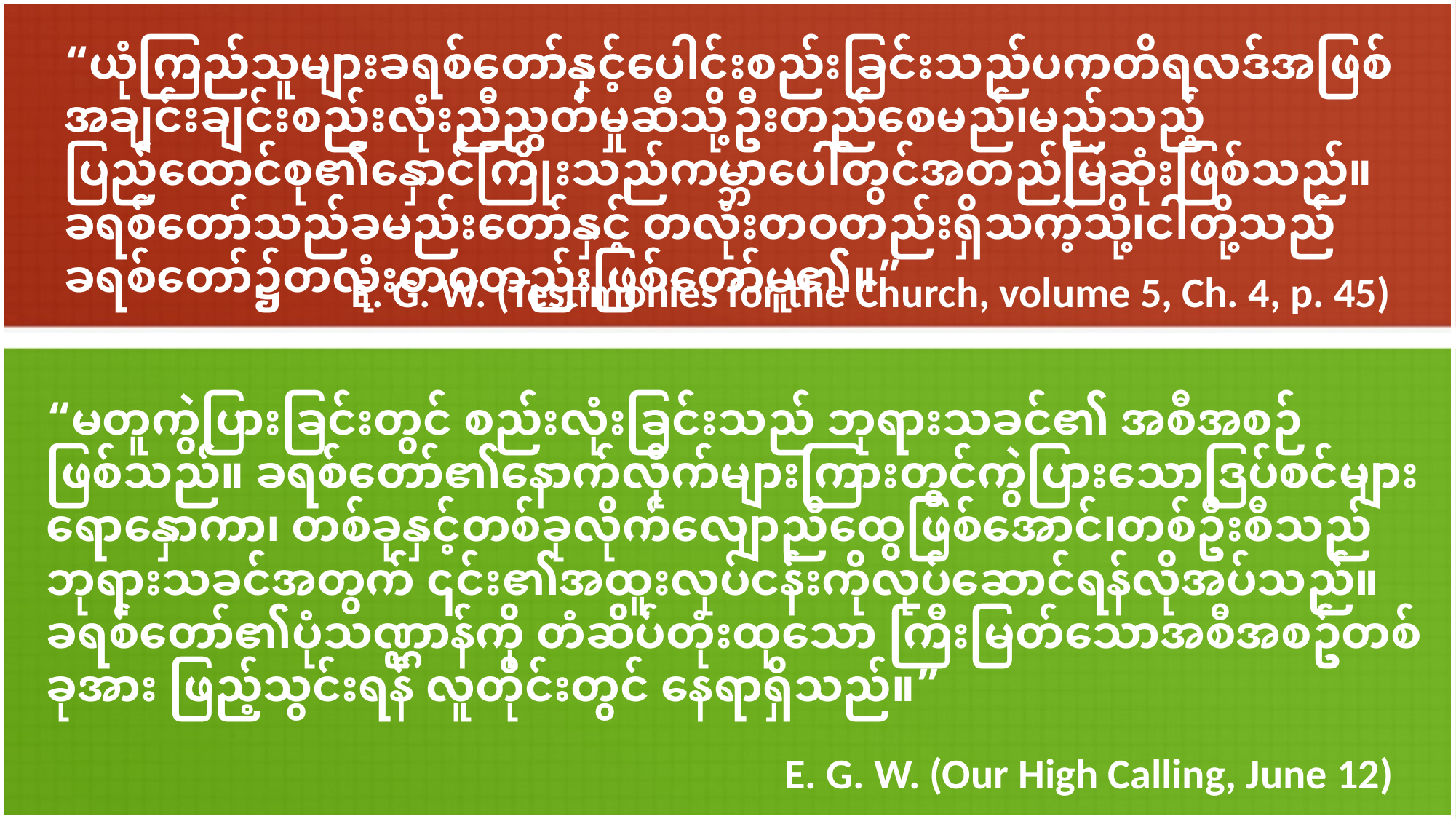

“ယုံကြည်သူများခရစ်တော်နှင့်ပေါင်းစည်းခြင်းသည်ပကတိရလဒ်အဖြစ်အချင်းချင်းစည်းလုံးညီညွတ်မှုဆီသို့ဦးတည်စေမည်၊မည်သည့်ပြည်ထောင်စု၏နှောင်ကြိုးသည်ကမ္ဘာပေါ်တွင်အတည်မြဲဆုံးဖြစ်သည်။ခရစ်တော်သည်ခမည်းတော်နှင့် တလုံးတဝတည်းရှိသကဲ့သို့၊ငါတို့သည်ခရစ်တော်၌တလုံးတဝတည်းဖြစ်တော်မူ၏။”
E. G. W. (Testimonies for the Church, volume 5, Ch. 4, p. 45)

“မတူကွဲပြားခြင်းတွင် စည်းလုံးခြင်းသည် ဘုရားသခင်၏ အစီအစဉ်ဖြစ်သည်။ ခရစ်တော်၏နောက်လိုက်များကြားတွင်ကွဲပြားသောဒြပ်စင်များရောနှောကာ၊ တစ်ခုနှင့်တစ်ခုလိုက်လျောညီထွေဖြစ်အောင်၊တစ်ဦးစီသည်ဘုရားသခင်အတွက် ၎င်း၏အထူးလုပ်ငန်းကိုလုပ်ဆောင်ရန်လိုအပ်သည်။ခရစ်တော်၏ပုံသဏ္ဌာန်ကို တံဆိပ်တုံးထုသော ကြီးမြတ်သောအစီအစဥ်တစ်ခုအား ဖြည့်သွင်းရန် လူတိုင်းတွင် နေရာရှိသည်။”
E. G. W. (Our High Calling, June 12)